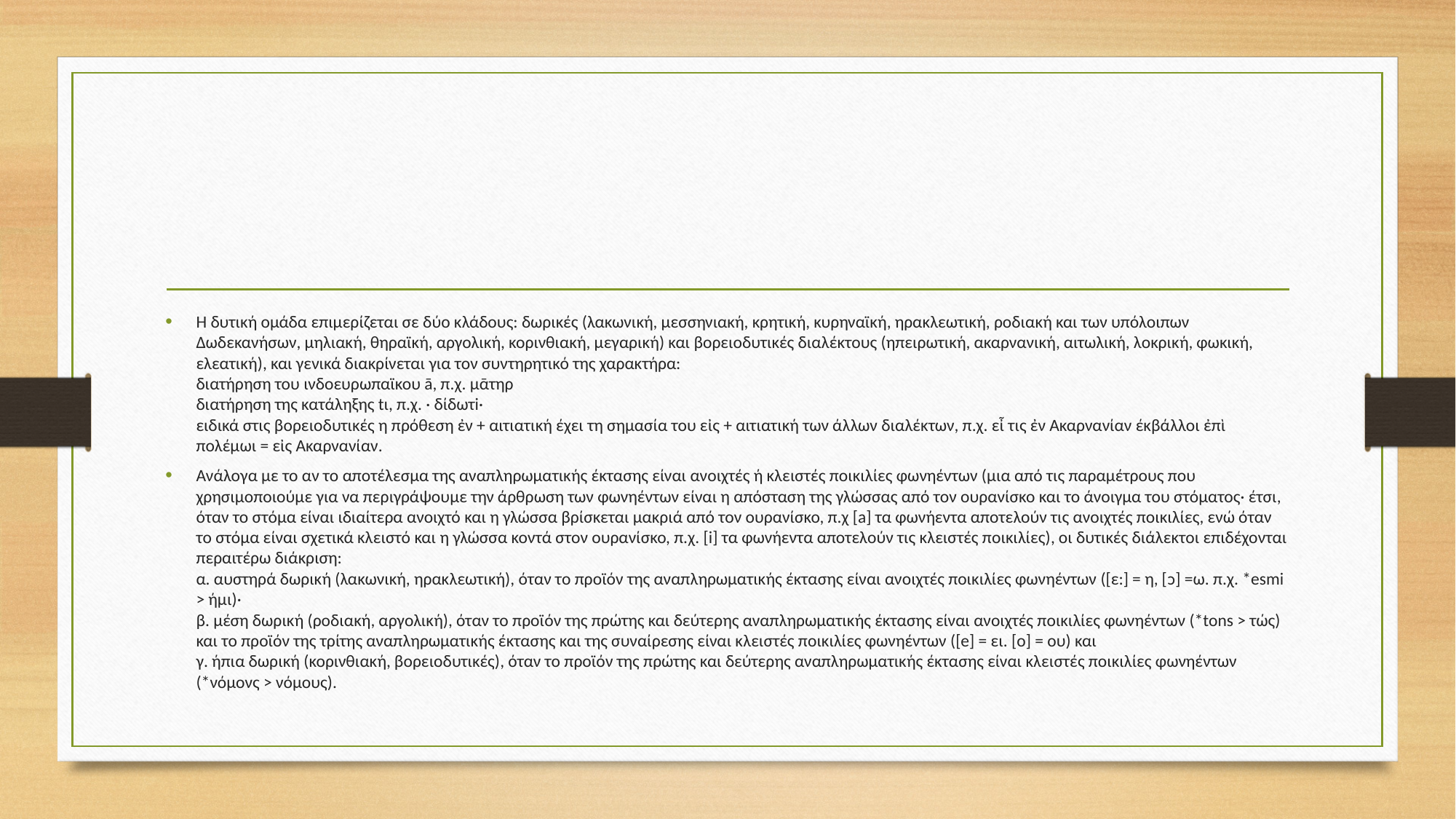

#
Η δυτική ομάδα επιμερίζεται σε δύο κλάδους: δωρικές (λακωνική, μεσσηνιακή, κρητική, κυρηναϊκή, ηρακλεωτική, ροδιακή και των υπόλοιπων Δωδεκανήσων, μηλιακή, θηραϊκή, αργολική, κορινθιακή, μεγαρική) και βορειοδυτικές διαλέκτους (ηπειρωτική, ακαρνανική, αιτωλική, λοκρική, φωκική, ελεατική), και γενικά διακρίνεται για τον συντηρητικό της χαρακτήρα:
διατήρηση του ινδοευρωπαϊκου ā, π.χ. μᾱτηρ
διατήρηση της κατάληξης tι, π.χ. · δίδωτi·
ειδικά στις βορειοδυτικές η πρόθεση ἐν + αιτιατική έχει τη σημασία του εἰς + αιτιατική των άλλων διαλέκτων, π.χ. εἶ τις ἐν Ακαρνανίαν έκβάλλοι ἐπὶ πολέμωι = εἰς Ακαρνανίαν.
Ανάλογα με το αν το αποτέλεσμα της αναπληρωματικής έκτασης είναι ανοιχτές ή κλειστές ποικιλίες φωνηέντων (μια από τις παραμέτρους που χρησιμοποιούμε για να περιγράψουμε την άρθρωση των φωνηέντων είναι η απόσταση της γλώσσας από τον ουρανίσκο και το άνοιγμα του στόματος· έτσι, όταν το στόμα είναι ιδιαίτερα ανοιχτό και η γλώσσα βρίσκεται μακριά από τον ουρανίσκο, π.χ [a] τα φωνήεντα αποτελούν τις ανοιχτές ποικιλίες, ενώ όταν το στόμα είναι σχετικά κλειστό και η γλώσσα κοντά στον ουρανίσκο, π.χ. [i] τα φωνήεντα αποτελούν τις κλειστές ποικιλίες), οι δυτικές διάλεκτοι επιδέχονται περαιτέρω διάκριση:
α. αυστηρά δωρική (λακωνική, ηρακλεωτική), όταν το προϊόν της αναπληρωματικής έκτασης είναι ανοιχτές ποικιλίες φωνηέντων ([ε:] = η, [ᴐ] =ω. π.χ. *esmi > ήμι)·
β. μέση δωρική (ροδιακή, αργολική), όταν το προϊόν της πρώτης και δεύτερης αναπληρωματικής έκτασης είναι ανοιχτές ποικιλίες φωνηέντων (*tons > τώς) και το προϊόν της τρίτης αναπληρωματικής έκτασης και της συναίρεσης είναι κλειστές ποικιλίες φωνηέντων ([e] = ει. [ο] = ου) και
γ. ήπια δωρική (κορινθιακή, βορειοδυτικές), όταν το προϊόν της πρώτης και δεύτερης αναπληρωματικής έκτασης είναι κλειστές ποικιλίες φωνηέντων (*νόμονς > νόμους).